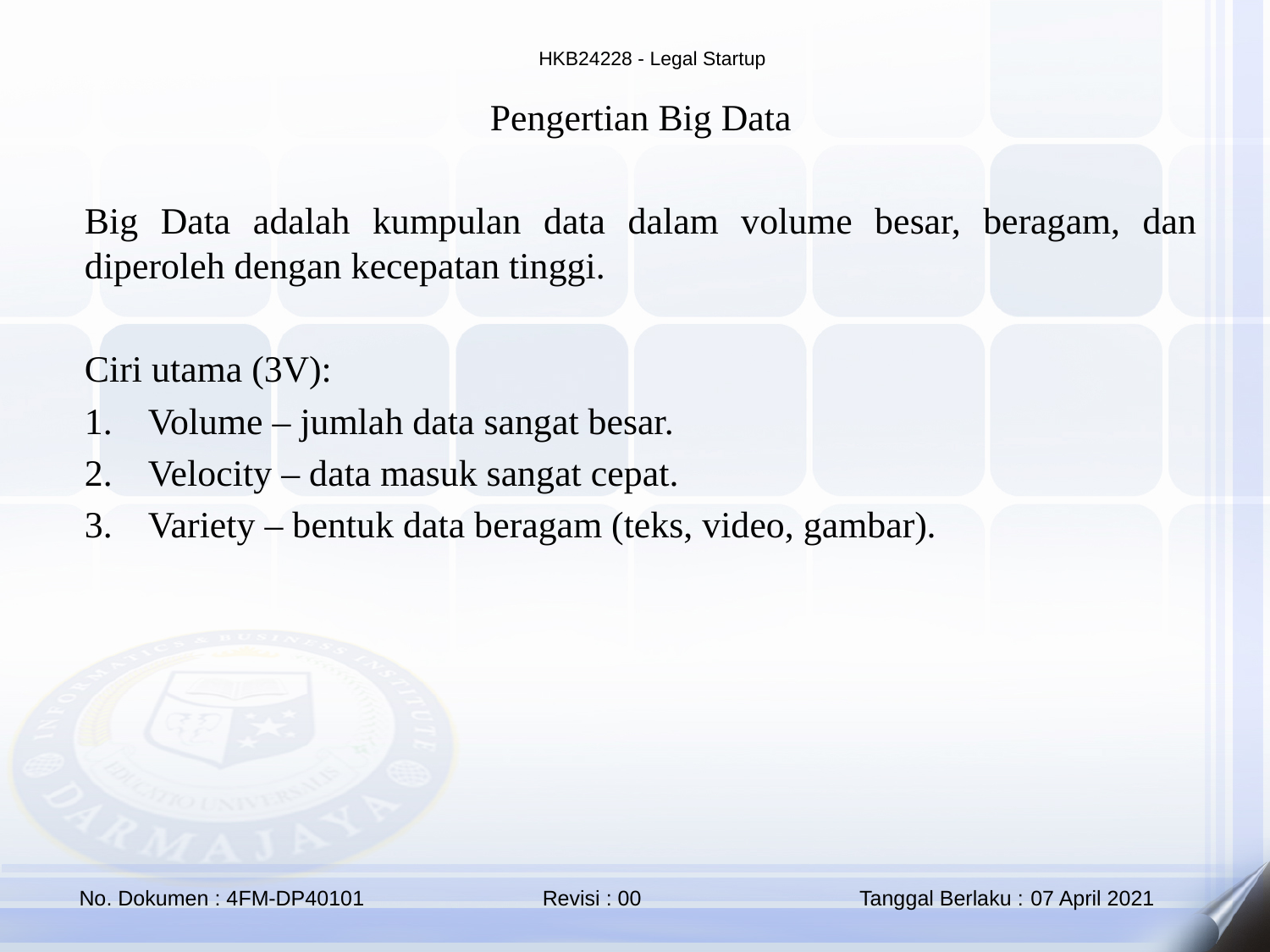

Pengertian Big Data

Big Data adalah kumpulan data dalam volume besar, beragam, dan diperoleh dengan kecepatan tinggi.

Ciri utama (3V):
Volume – jumlah data sangat besar.
Velocity – data masuk sangat cepat.
Variety – bentuk data beragam (teks, video, gambar).